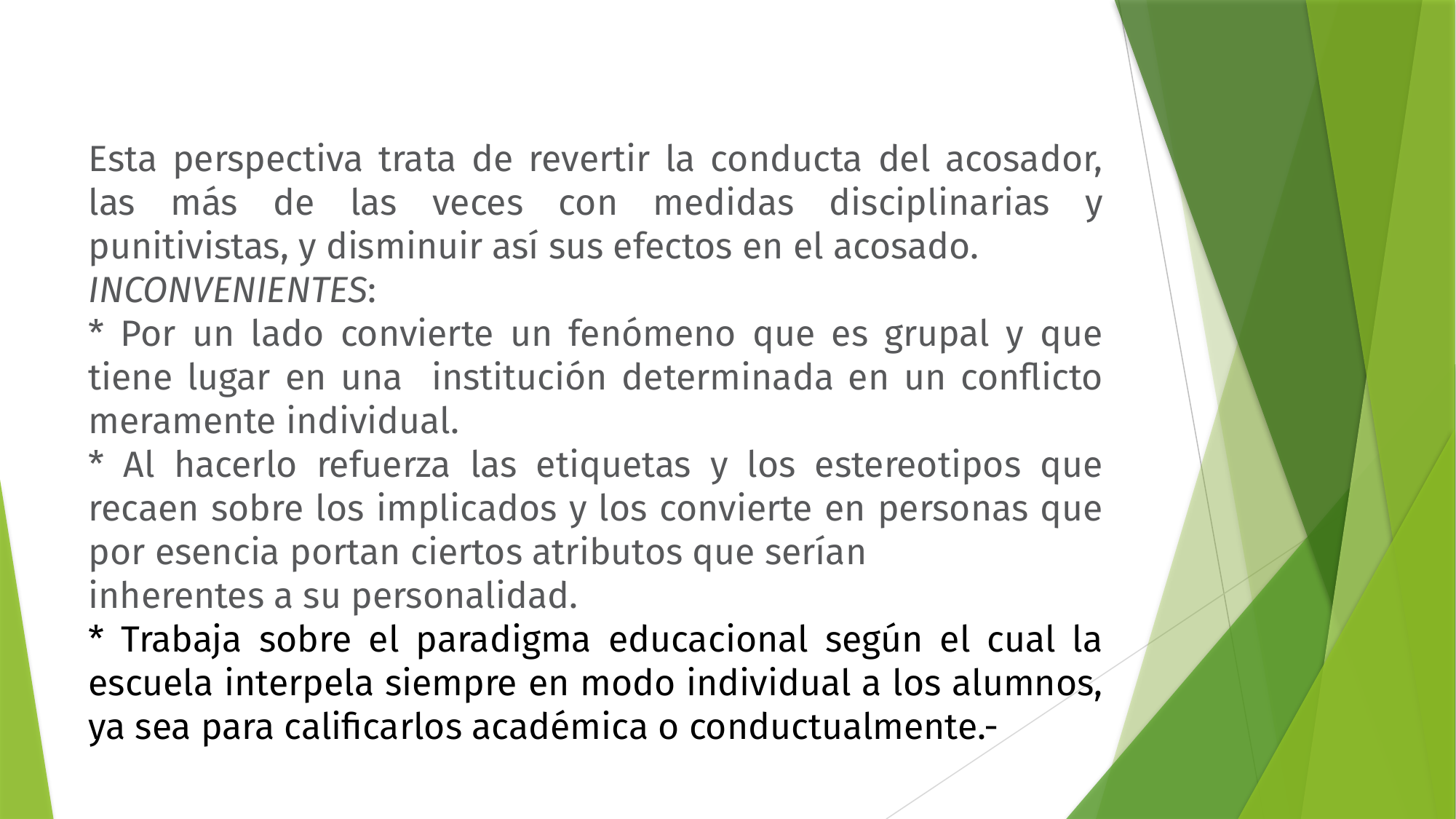

Esta perspectiva trata de revertir la conducta del acosador, las más de las veces con medidas disciplinarias y punitivistas, y disminuir así sus efectos en el acosado.
INCONVENIENTES:
* Por un lado convierte un fenómeno que es grupal y que tiene lugar en una  institución determinada en un conflicto meramente individual.
* Al hacerlo refuerza las etiquetas y los estereotipos que recaen sobre los implicados y los convierte en personas que por esencia portan ciertos atributos que serían
inherentes a su personalidad.
* Trabaja sobre el paradigma educacional según el cual la escuela interpela siempre en modo individual a los alumnos, ya sea para calificarlos académica o conductualmente.-